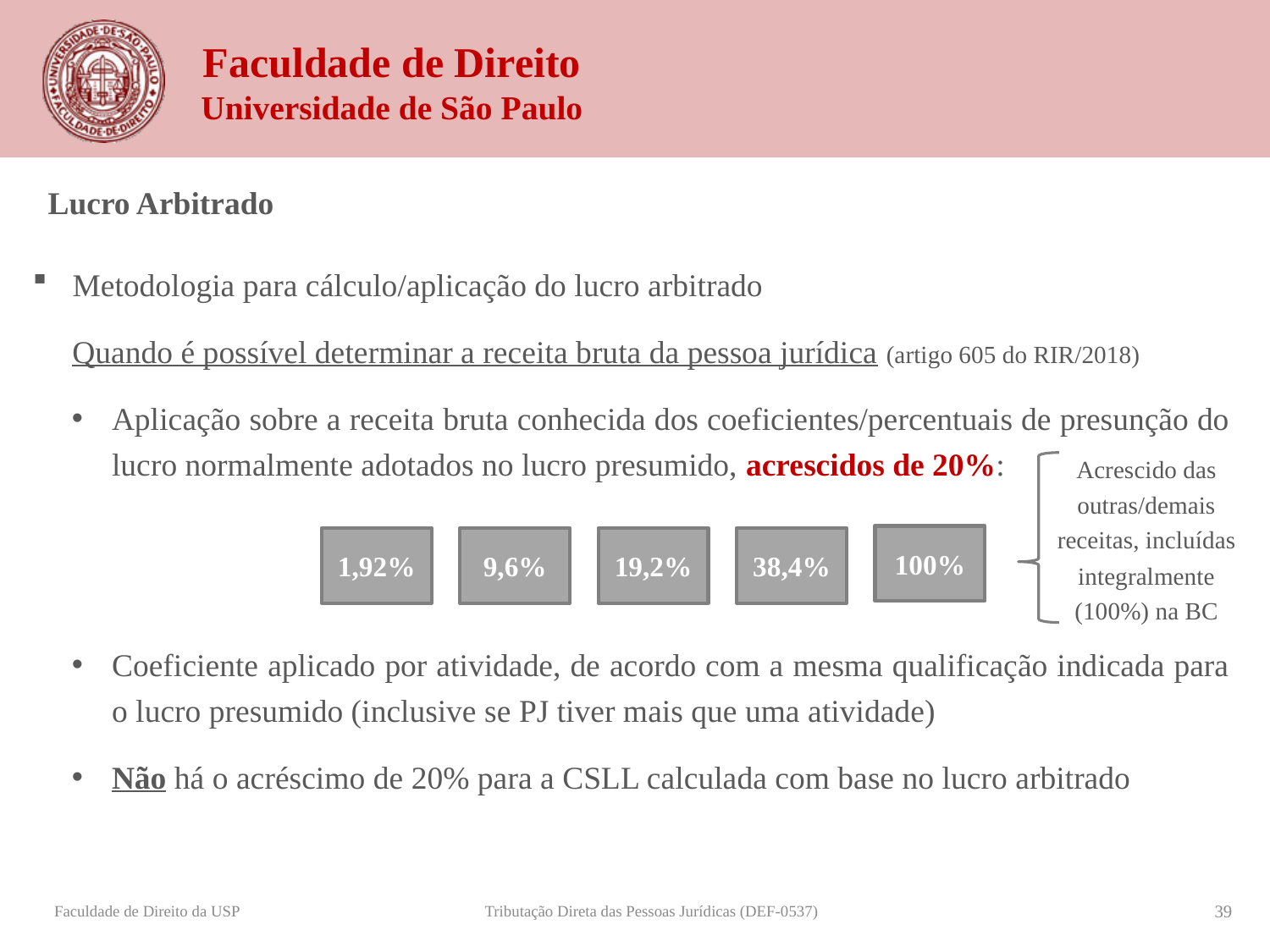

Lucro Arbitrado
Metodologia para cálculo/aplicação do lucro arbitrado
Quando é possível determinar a receita bruta da pessoa jurídica (artigo 605 do RIR/2018)
Aplicação sobre a receita bruta conhecida dos coeficientes/percentuais de presunção do lucro normalmente adotados no lucro presumido, acrescidos de 20%:

Coeficiente aplicado por atividade, de acordo com a mesma qualificação indicada para o lucro presumido (inclusive se PJ tiver mais que uma atividade)
Não há o acréscimo de 20% para a CSLL calculada com base no lucro arbitrado

Acrescido das outras/demais receitas, incluídas integralmente (100%) na BC

100%
1,92%
9,6%
19,2%
38,4%